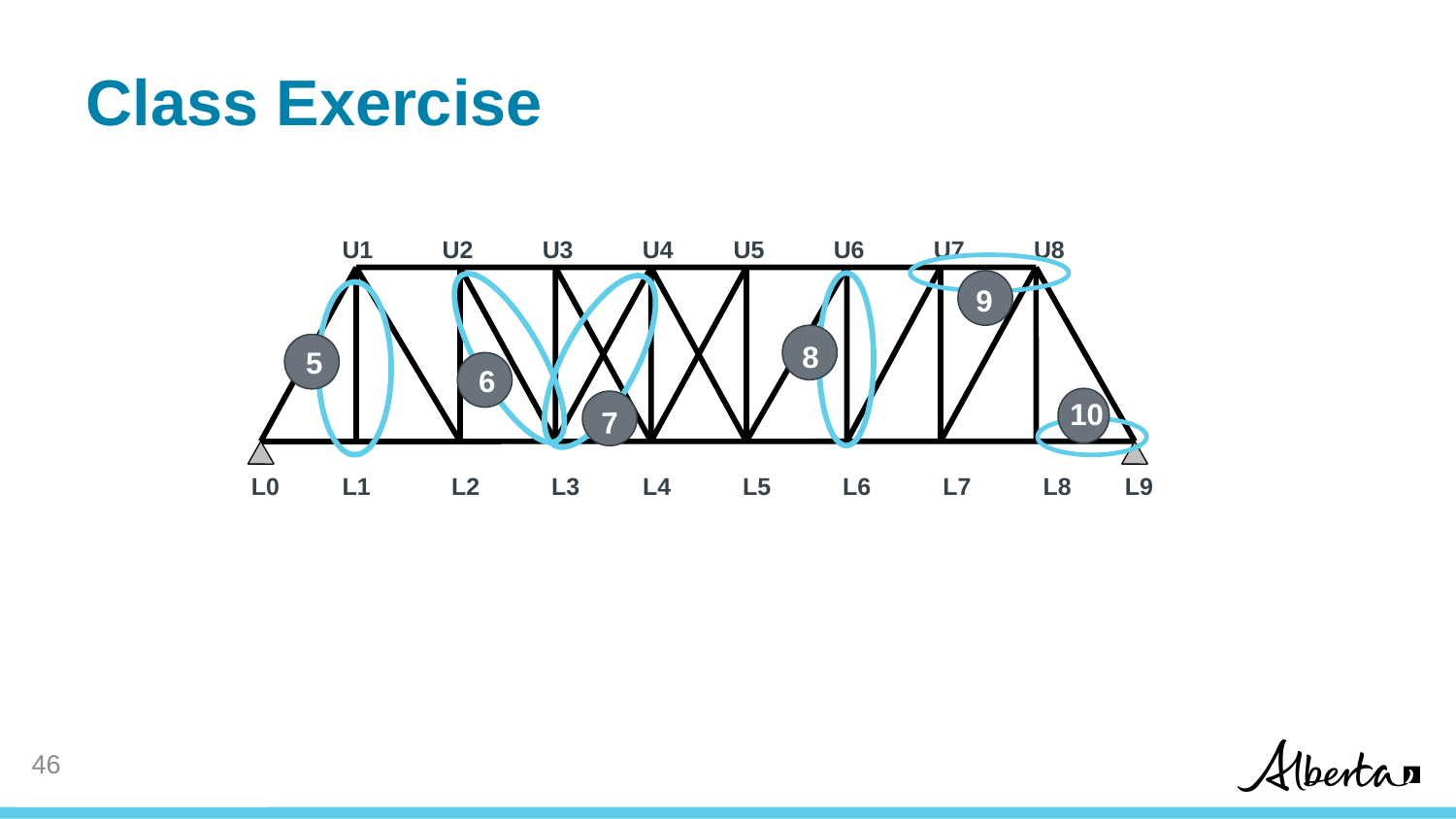

# Class Exercise

U1
U2
U3
U4
U5
U6
U7
U8

9

8

5

6

10

7

L0
L1
L2
L3
L4
L5
L6
L7
L8
L9
46